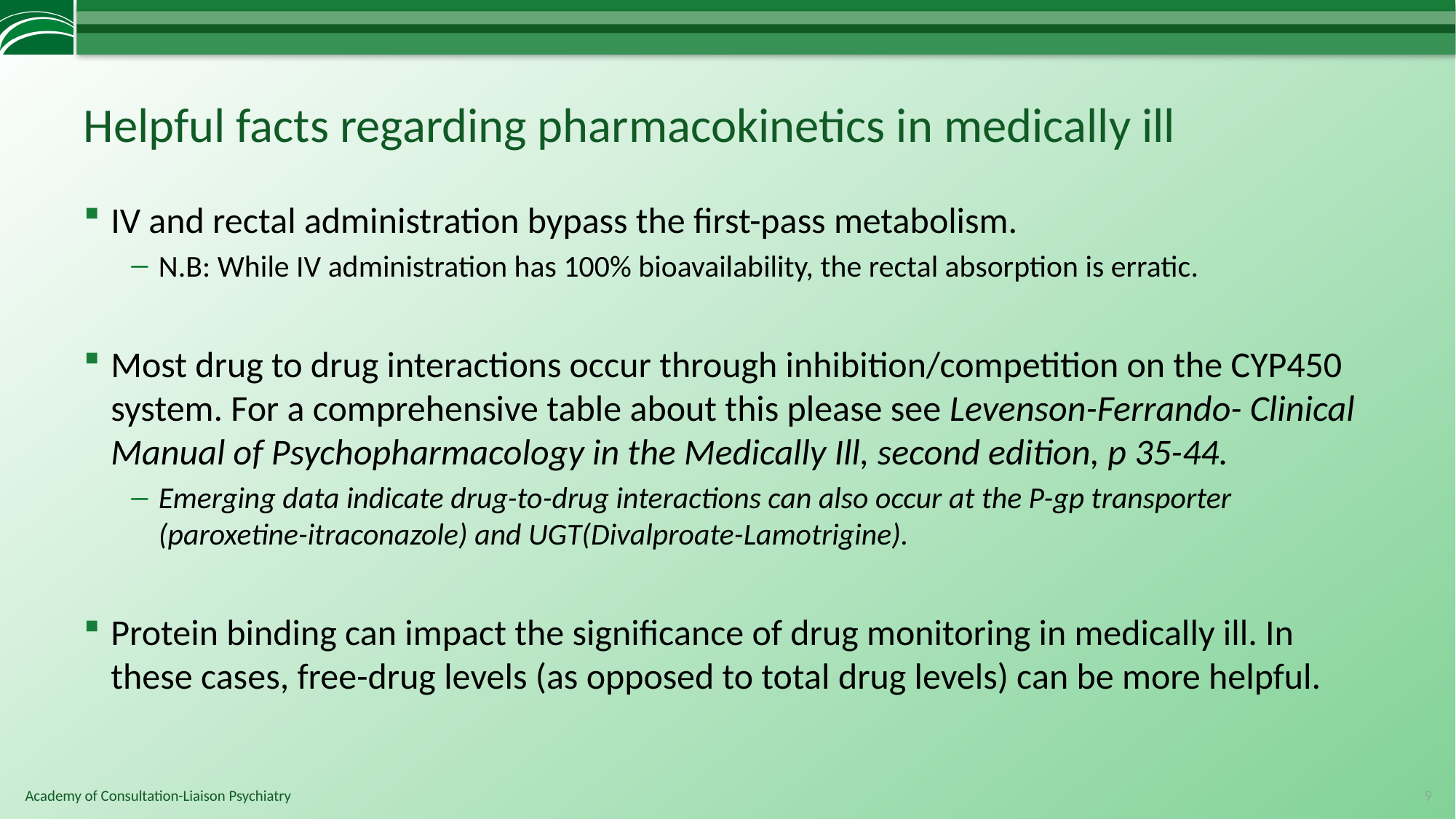

# Helpful facts regarding pharmacokinetics in medically ill
IV and rectal administration bypass the first-pass metabolism.
N.B: While IV administration has 100% bioavailability, the rectal absorption is erratic.

Most drug to drug interactions occur through inhibition/competition on the CYP450 system. For a comprehensive table about this please see Levenson-Ferrando- Clinical Manual of Psychopharmacology in the Medically Ill, second edition, p 35-44.
Emerging data indicate drug-to-drug interactions can also occur at the P-gp transporter (paroxetine-itraconazole) and UGT(Divalproate-Lamotrigine).

Protein binding can impact the significance of drug monitoring in medically ill. In these cases, free-drug levels (as opposed to total drug levels) can be more helpful.
9